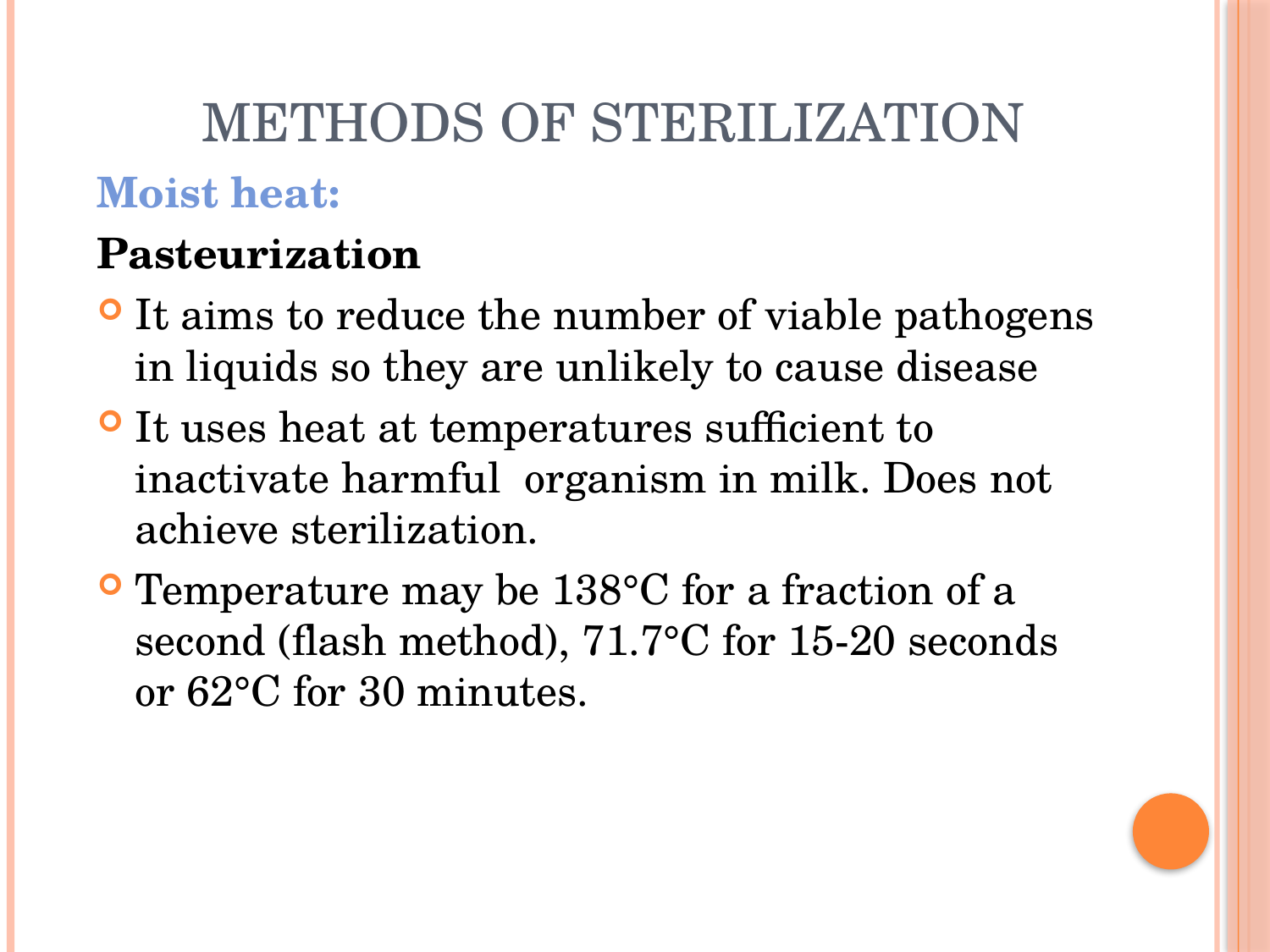

# Methods of Sterilization
Moist heat:
Pasteurization
It aims to reduce the number of viable pathogens in liquids so they are unlikely to cause disease
It uses heat at temperatures sufficient to inactivate harmful  organism in milk. Does not achieve sterilization.
Temperature may be 138°C for a fraction of a second (flash method), 71.7°C for 15-20 seconds  or 62°C for 30 minutes.